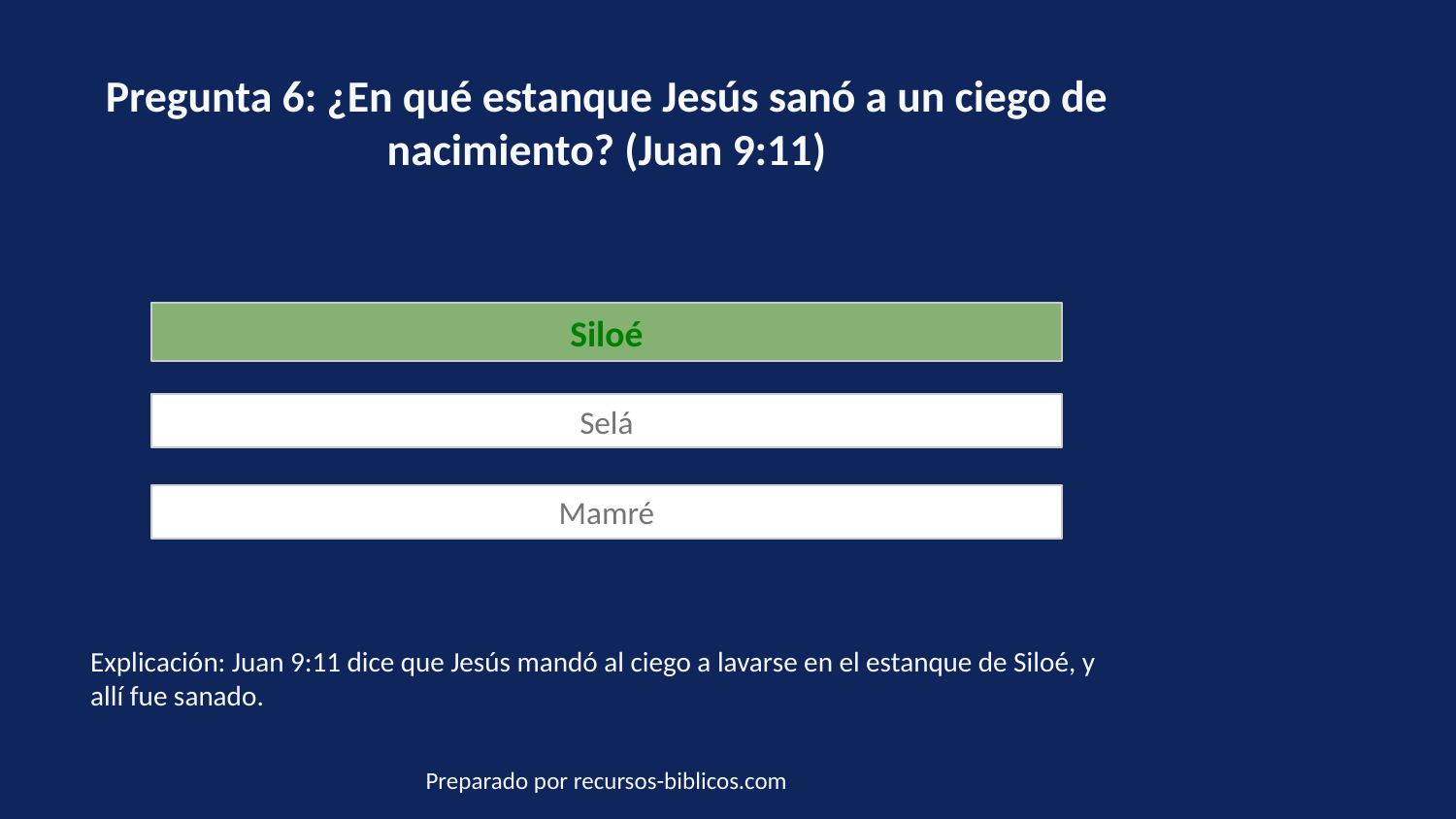

Pregunta 6: ¿En qué estanque Jesús sanó a un ciego de nacimiento? (Juan 9:11)
Siloé
Selá
Mamré
Explicación: Juan 9:11 dice que Jesús mandó al ciego a lavarse en el estanque de Siloé, y allí fue sanado.
Preparado por recursos-biblicos.com